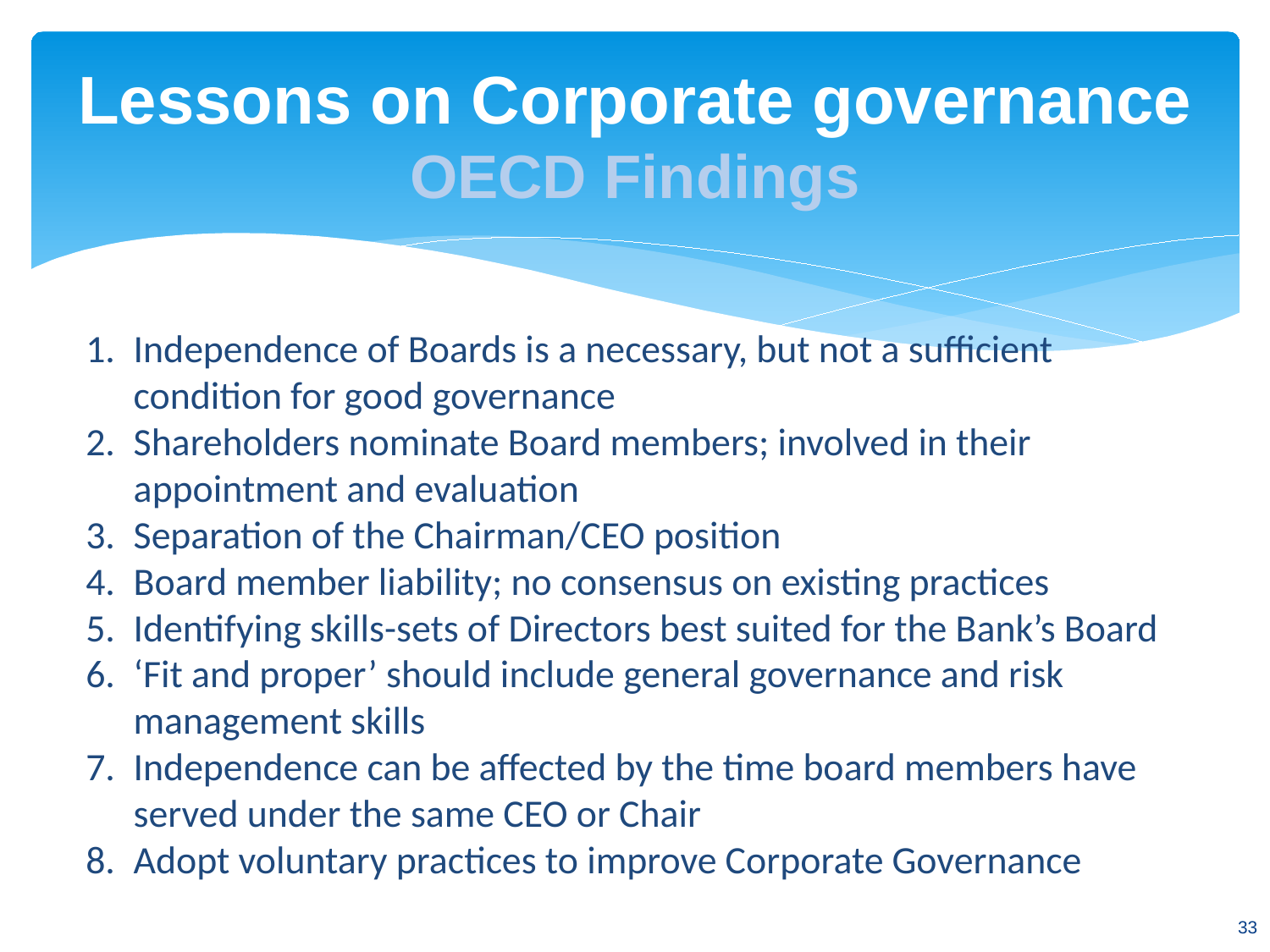

# Lessons on Corporate governance OECD Findings
Independence of Boards is a necessary, but not a sufficient condition for good governance
Shareholders nominate Board members; involved in their appointment and evaluation
Separation of the Chairman/CEO position
Board member liability; no consensus on existing practices
Identifying skills-sets of Directors best suited for the Bank’s Board
‘Fit and proper’ should include general governance and risk management skills
Independence can be affected by the time board members have served under the same CEO or Chair
Adopt voluntary practices to improve Corporate Governance
33